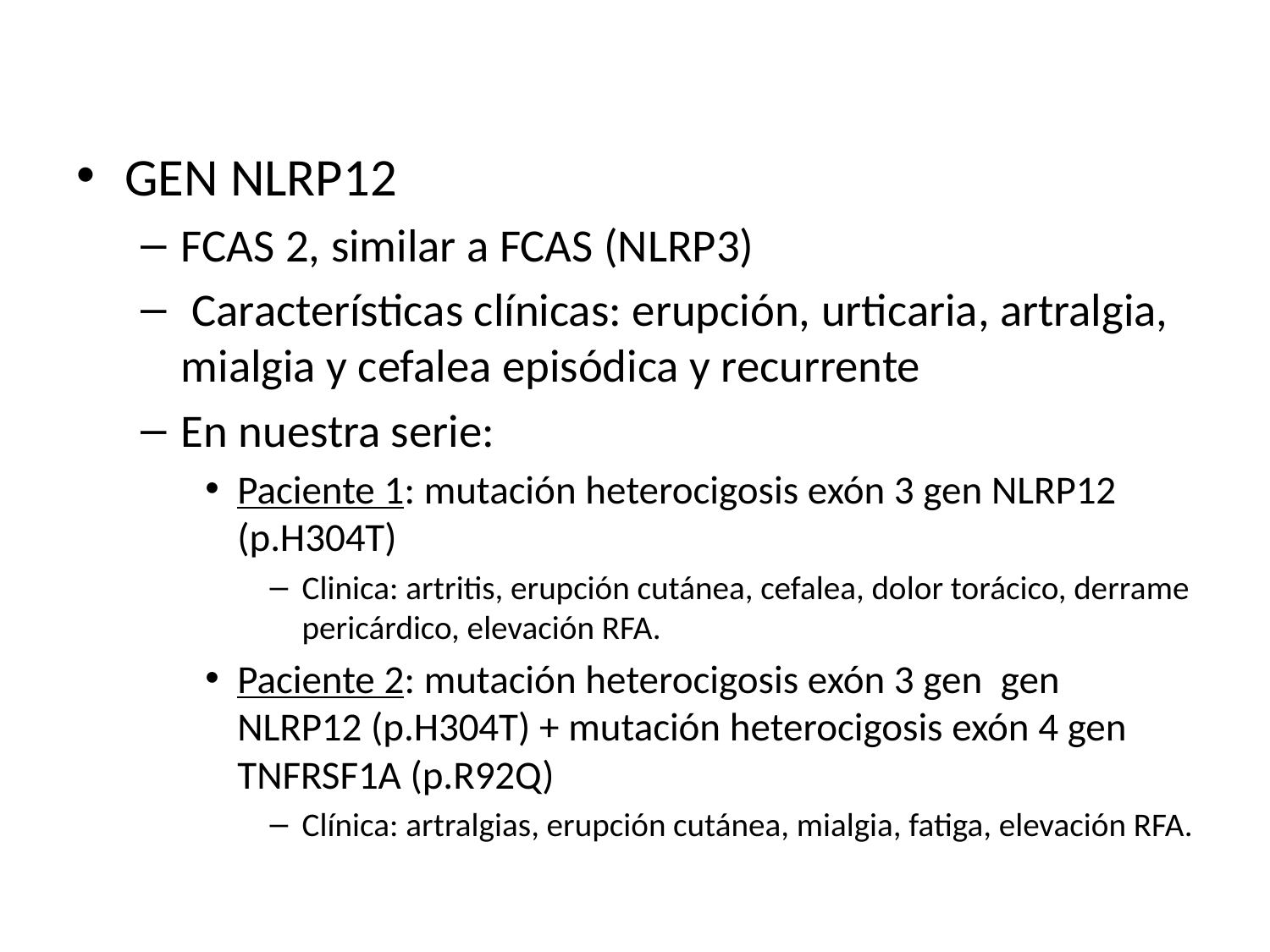

GEN NLRP12
FCAS 2, similar a FCAS (NLRP3)
 Características clínicas: erupción, urticaria, artralgia, mialgia y cefalea episódica y recurrente
En nuestra serie:
Paciente 1: mutación heterocigosis exón 3 gen NLRP12 (p.H304T)
Clinica: artritis, erupción cutánea, cefalea, dolor torácico, derrame pericárdico, elevación RFA.
Paciente 2: mutación heterocigosis exón 3 gen  gen NLRP12 (p.H304T) + mutación heterocigosis exón 4 gen TNFRSF1A (p.R92Q)
Clínica: artralgias, erupción cutánea, mialgia, fatiga, elevación RFA.